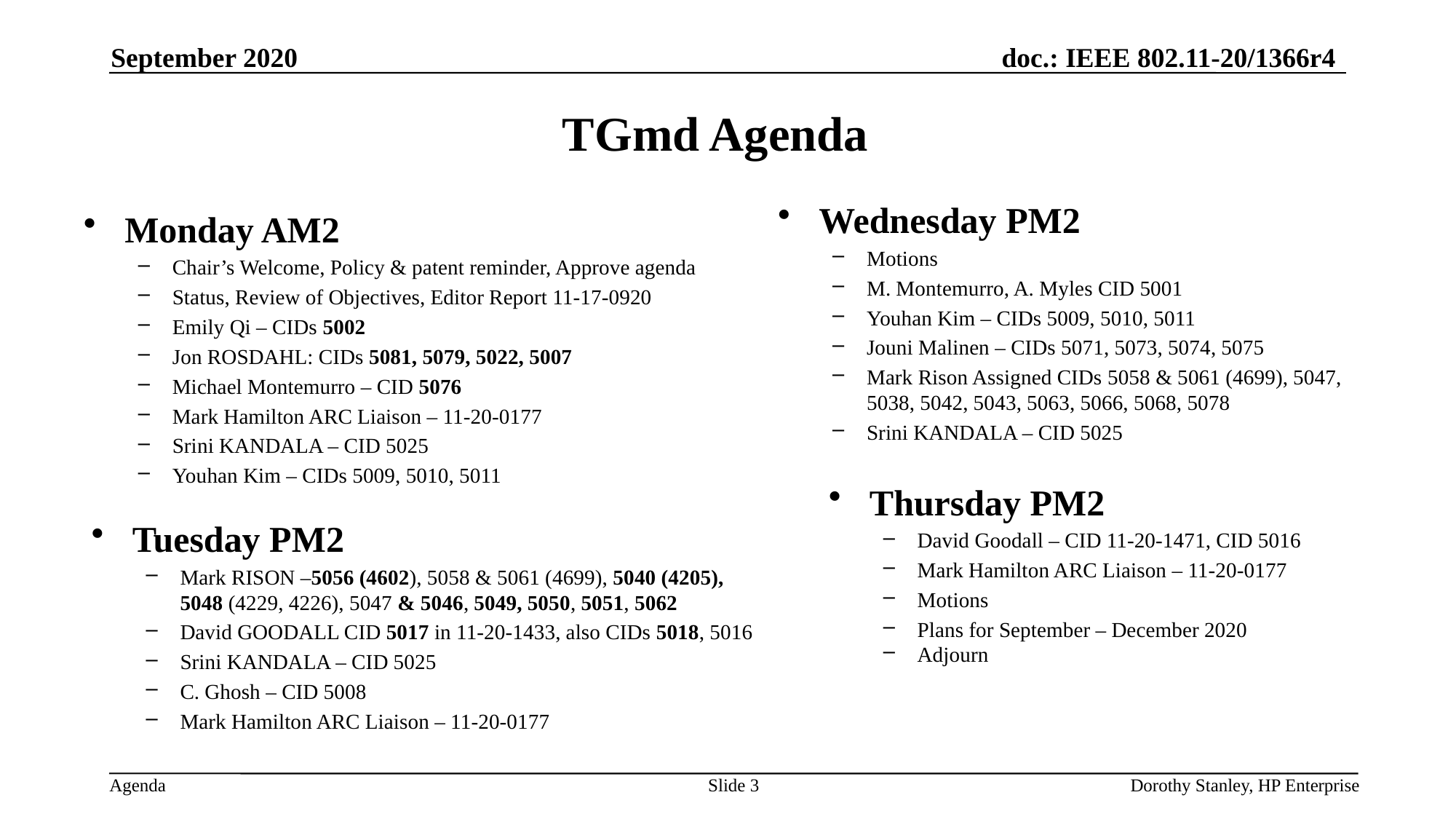

September 2020
# TGmd Agenda
Wednesday PM2
Motions
M. Montemurro, A. Myles CID 5001
Youhan Kim – CIDs 5009, 5010, 5011
Jouni Malinen – CIDs 5071, 5073, 5074, 5075
Mark Rison Assigned CIDs 5058 & 5061 (4699), 5047, 5038, 5042, 5043, 5063, 5066, 5068, 5078
Srini KANDALA – CID 5025

Monday AM2
Chair’s Welcome, Policy & patent reminder, Approve agenda
Status, Review of Objectives, Editor Report 11-17-0920
Emily Qi – CIDs 5002
Jon ROSDAHL: CIDs 5081, 5079, 5022, 5007
Michael Montemurro – CID 5076
Mark Hamilton ARC Liaison – 11-20-0177
Srini KANDALA – CID 5025
Youhan Kim – CIDs 5009, 5010, 5011

Thursday PM2
David Goodall – CID 11-20-1471, CID 5016
Mark Hamilton ARC Liaison – 11-20-0177
Motions
Plans for September – December 2020
Adjourn

Tuesday PM2
Mark RISON –5056 (4602), 5058 & 5061 (4699), 5040 (4205), 5048 (4229, 4226), 5047 & 5046, 5049, 5050, 5051, 5062
David GOODALL CID 5017 in 11-20-1433, also CIDs 5018, 5016
Srini KANDALA – CID 5025
C. Ghosh – CID 5008
Mark Hamilton ARC Liaison – 11-20-0177
Slide 3
Dorothy Stanley, HP Enterprise